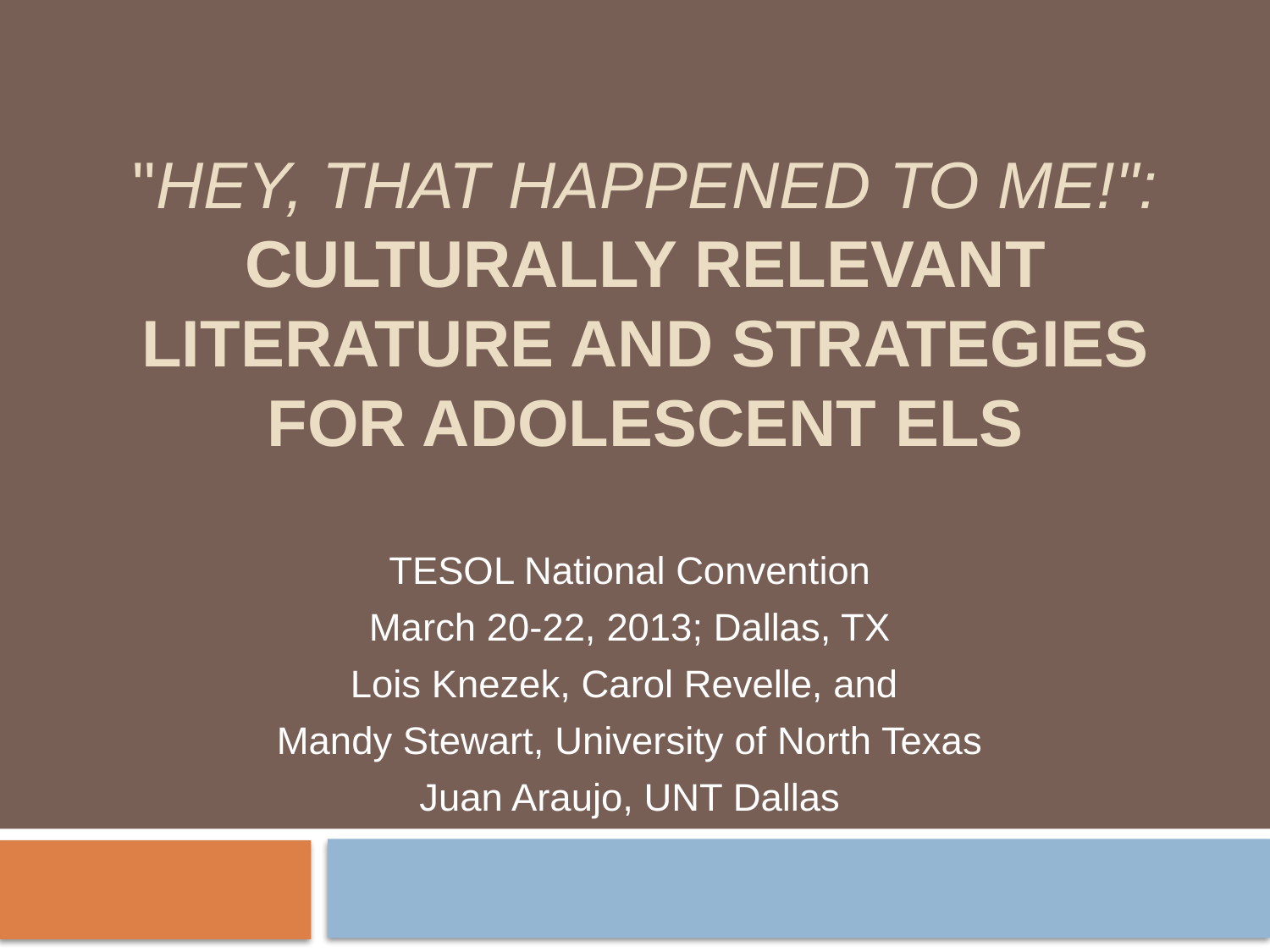

# "Hey, That Happened to Me!": Culturally Relevant Literature and Strategies for Adolescent ELs
TESOL National Convention
March 20-22, 2013; Dallas, TX
Lois Knezek, Carol Revelle, and
Mandy Stewart, University of North Texas
Juan Araujo, UNT Dallas